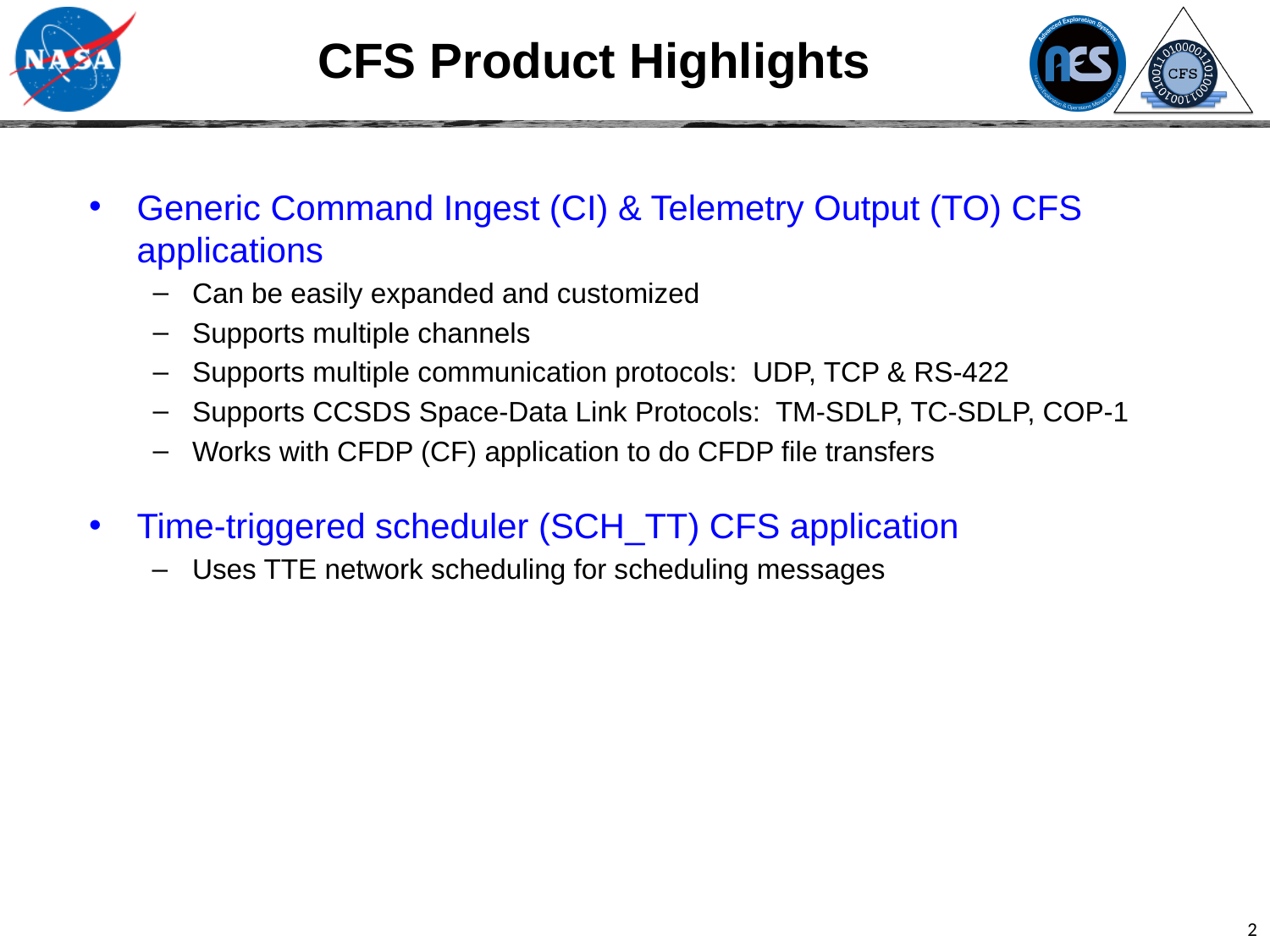

# CFS Product Highlights
Generic Command Ingest (CI) & Telemetry Output (TO) CFS applications
Can be easily expanded and customized
Supports multiple channels
Supports multiple communication protocols:  UDP, TCP & RS-422
Supports CCSDS Space-Data Link Protocols:  TM-SDLP, TC-SDLP, COP-1
Works with CFDP (CF) application to do CFDP file transfers

Time-triggered scheduler (SCH_TT) CFS application
Uses TTE network scheduling for scheduling messages

2